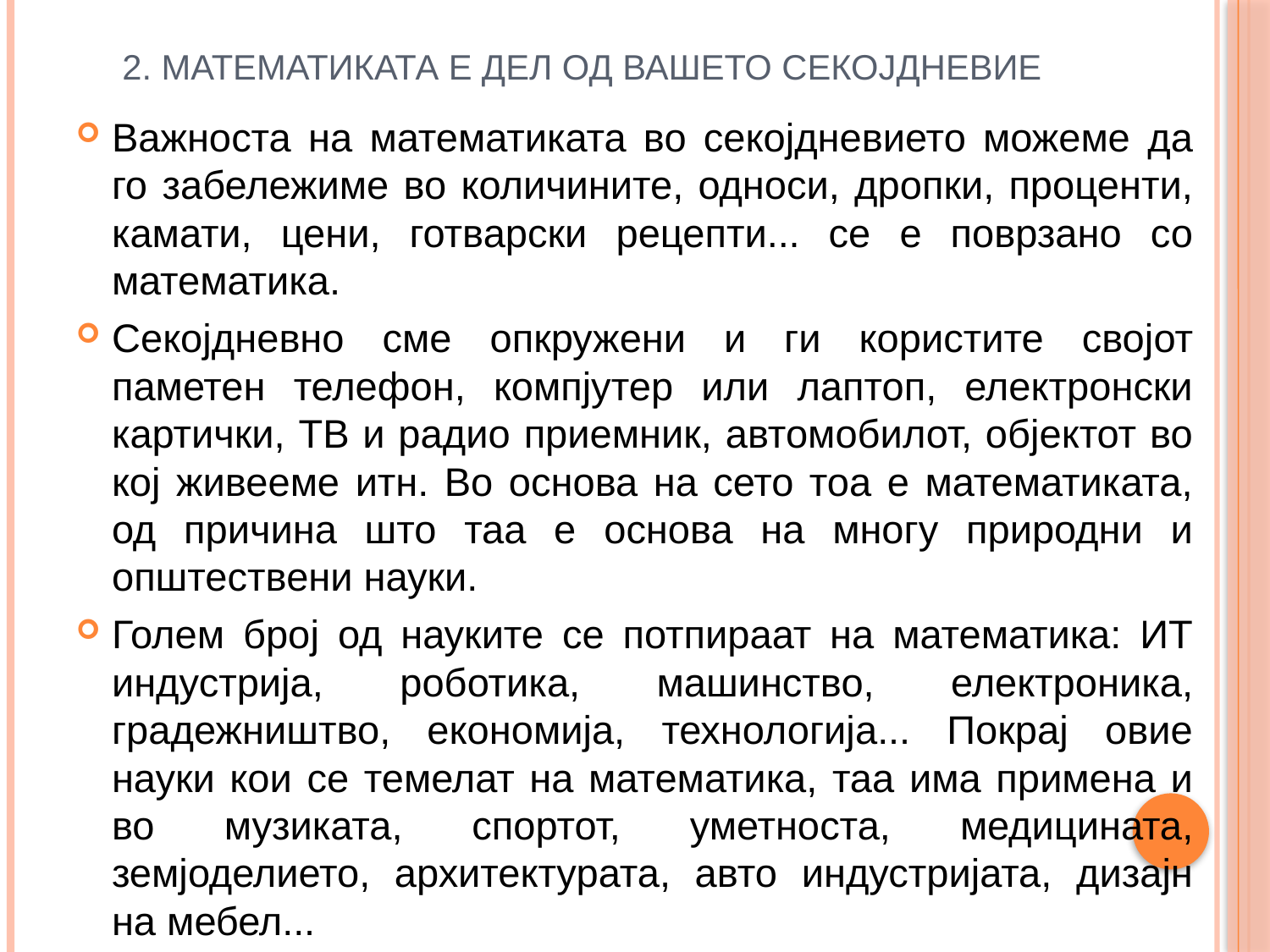

# 2. МАТЕМАТИКАТА Е ДЕЛ ОД ВАШЕТО СЕКОЈДНЕВИЕ
Важноста на математиката во секојдневието можеме да го забележиме во количините, односи, дропки, проценти, камати, цени, готварски рецепти... се е поврзано со математика.
Секојдневно сме опкружени и ги користите својот паметен телефон, компјутер или лаптоп, електронски картички, ТВ и радио приемник, автомобилот, објектот во кој живееме итн. Во основа на сето тоа е математиката, од причина што таа е основа на многу природни и општествени науки.
Голем број од науките се потпираат на математика: ИТ индустрија, роботика, машинство, електроника, градежништво, економија, технологија... Покрај овие науки кои се темелат на математика, таа има примена и во музиката, спортот, уметноста, медицината, земјоделието, архитектурата, авто индустријата, дизајн на мебел...